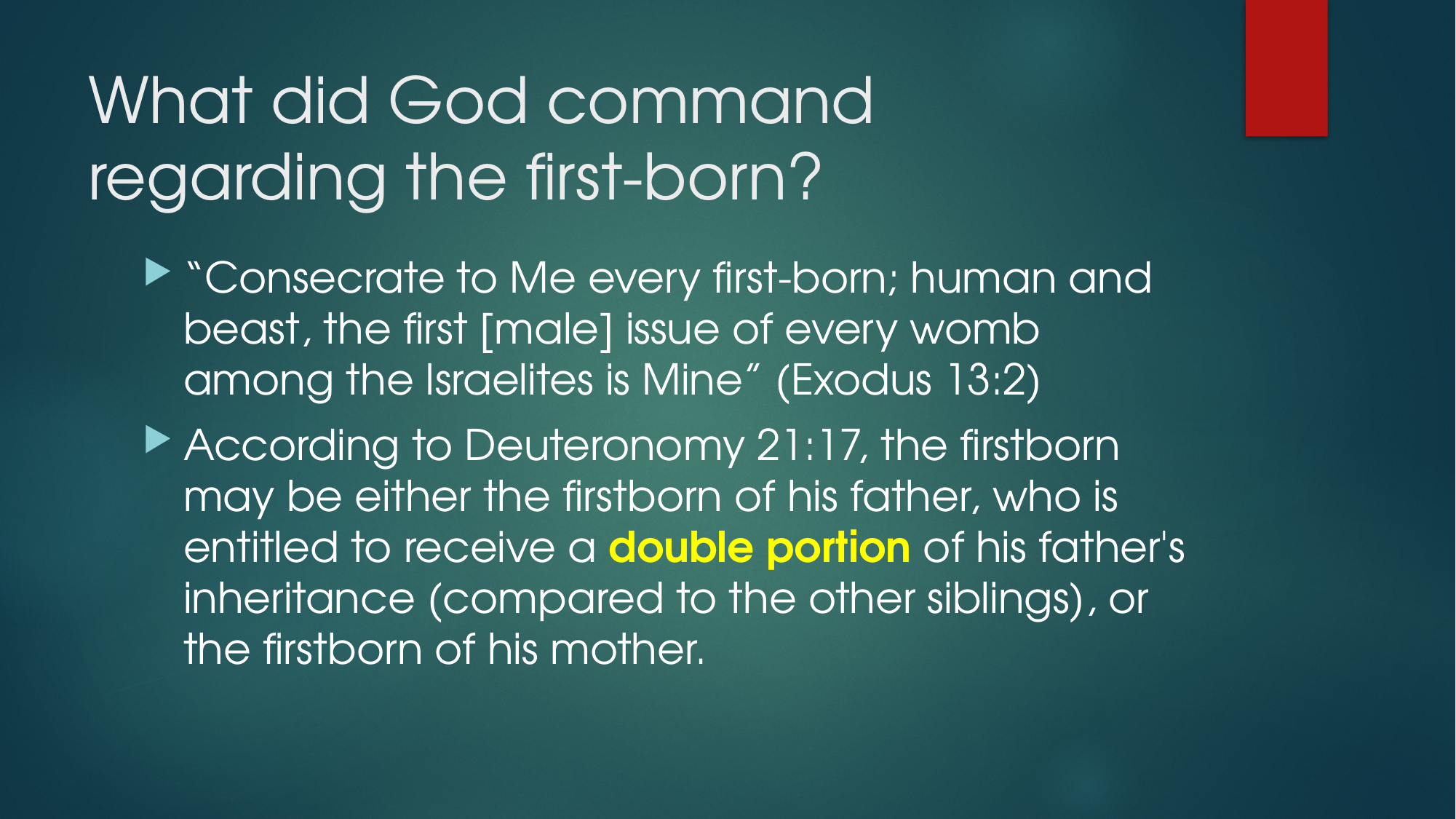

# What did God command regarding the first-born?
“Consecrate to Me every first-born; human and beast, the first [male] issue of every womb among the Israelites is Mine” (Exodus 13:2)
According to Deuteronomy 21:17, the firstborn may be either the firstborn of his father, who is entitled to receive a double portion of his father's inheritance (compared to the other siblings), or the firstborn of his mother.